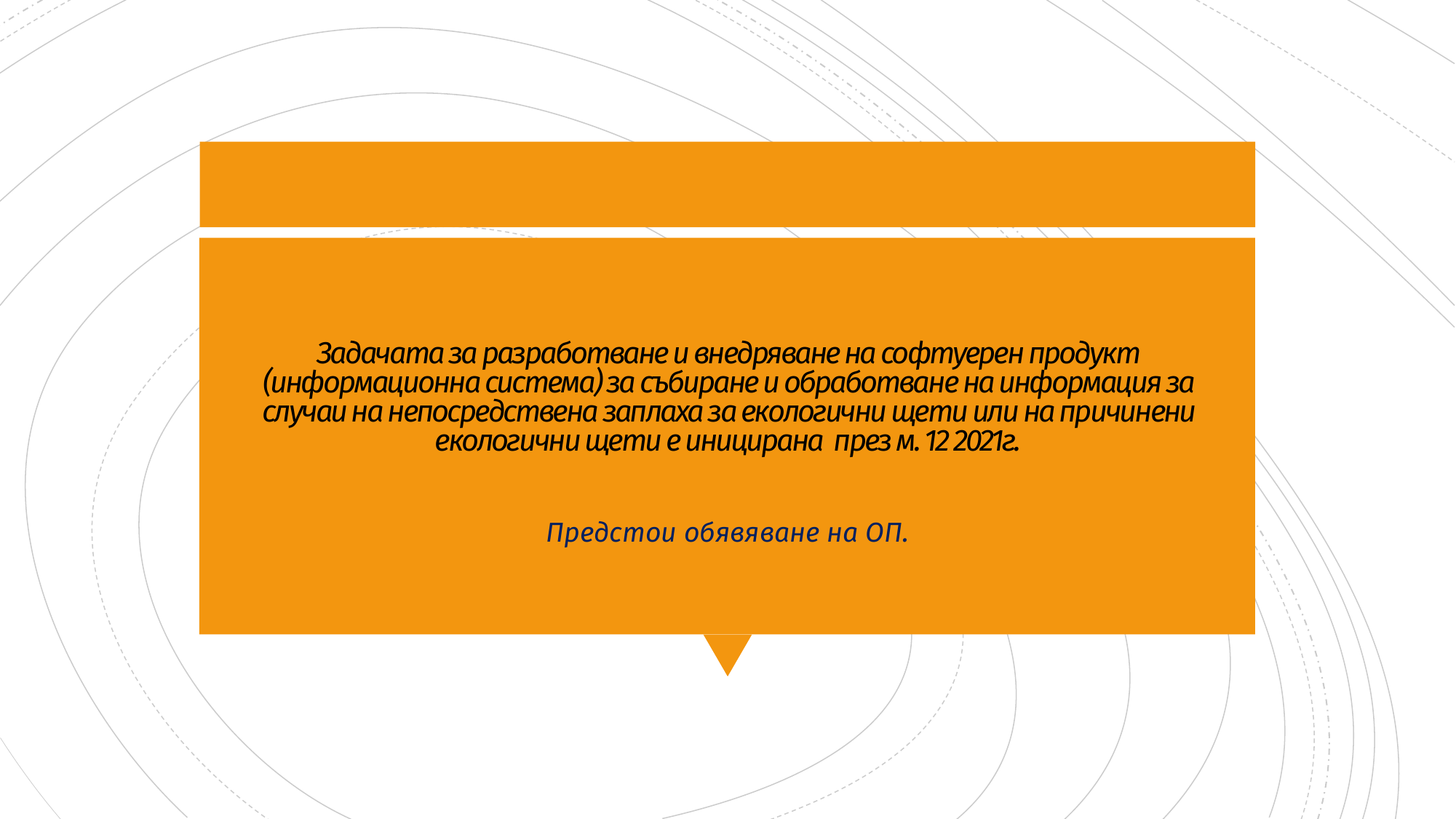

# Задачата за разработване и внедряване на софтуерен продукт (информационна система) за събиране и обработване на информация за случаи на непосредствена заплаха за екологични щети или на причинени екологични щети е иницирана  през м. 12 2021г.

Предстои обявяване на ОП.